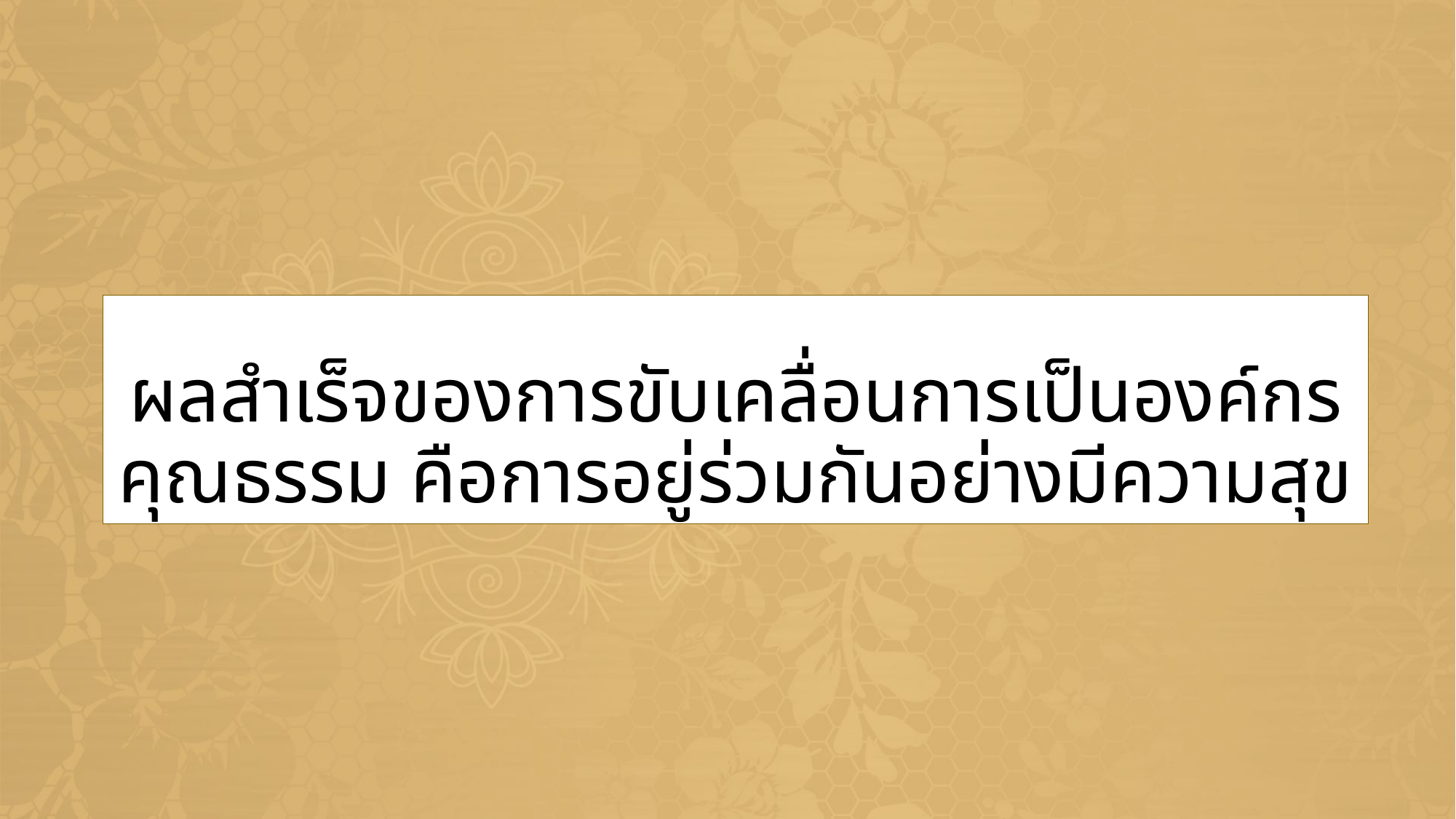

# ผลสำเร็จของการขับเคลื่อนการเป็นองค์กรคุณธรรม คือการอยู่ร่วมกันอย่างมีความสุข